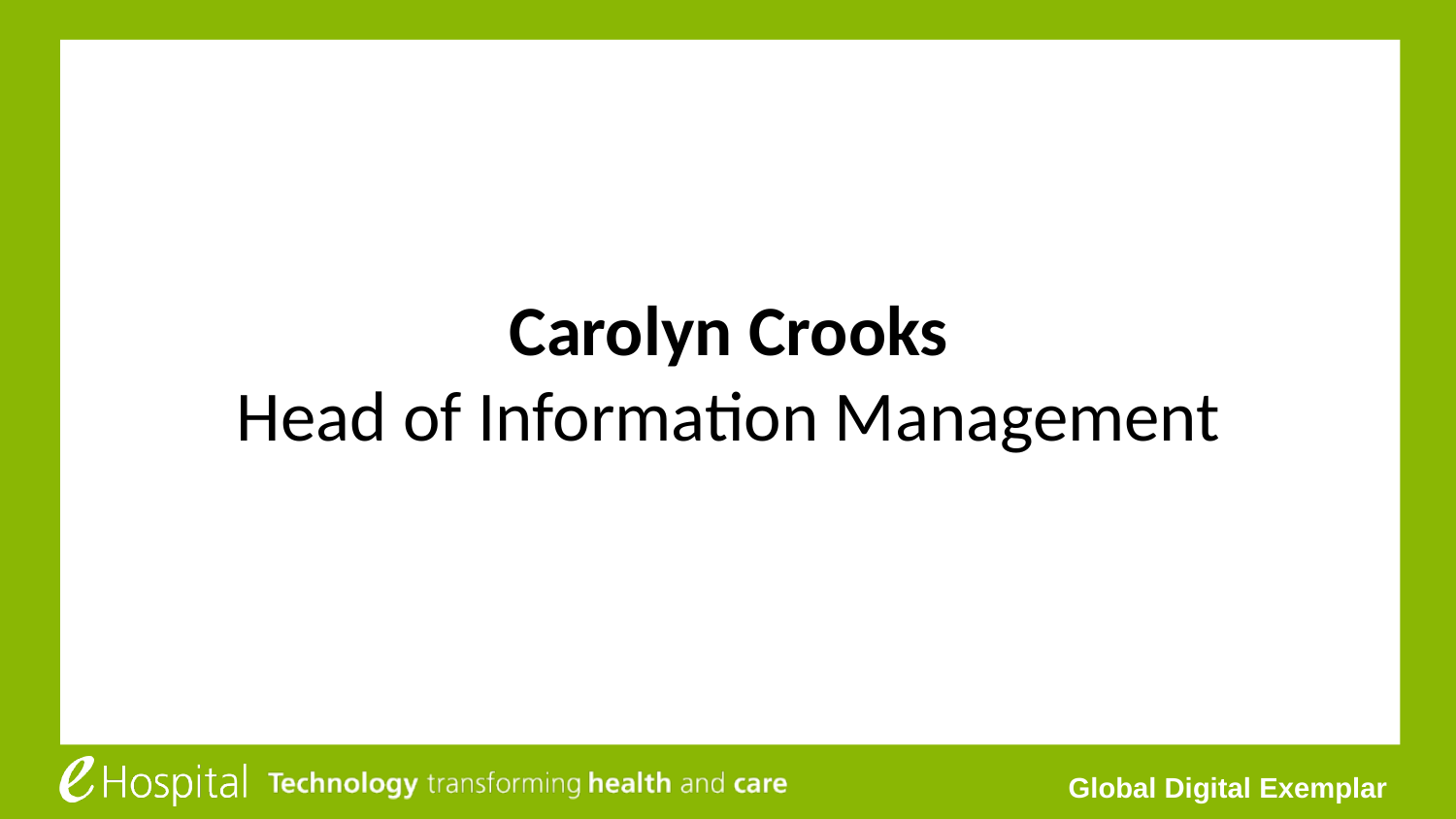

# Carolyn Crooks Head of Information Management